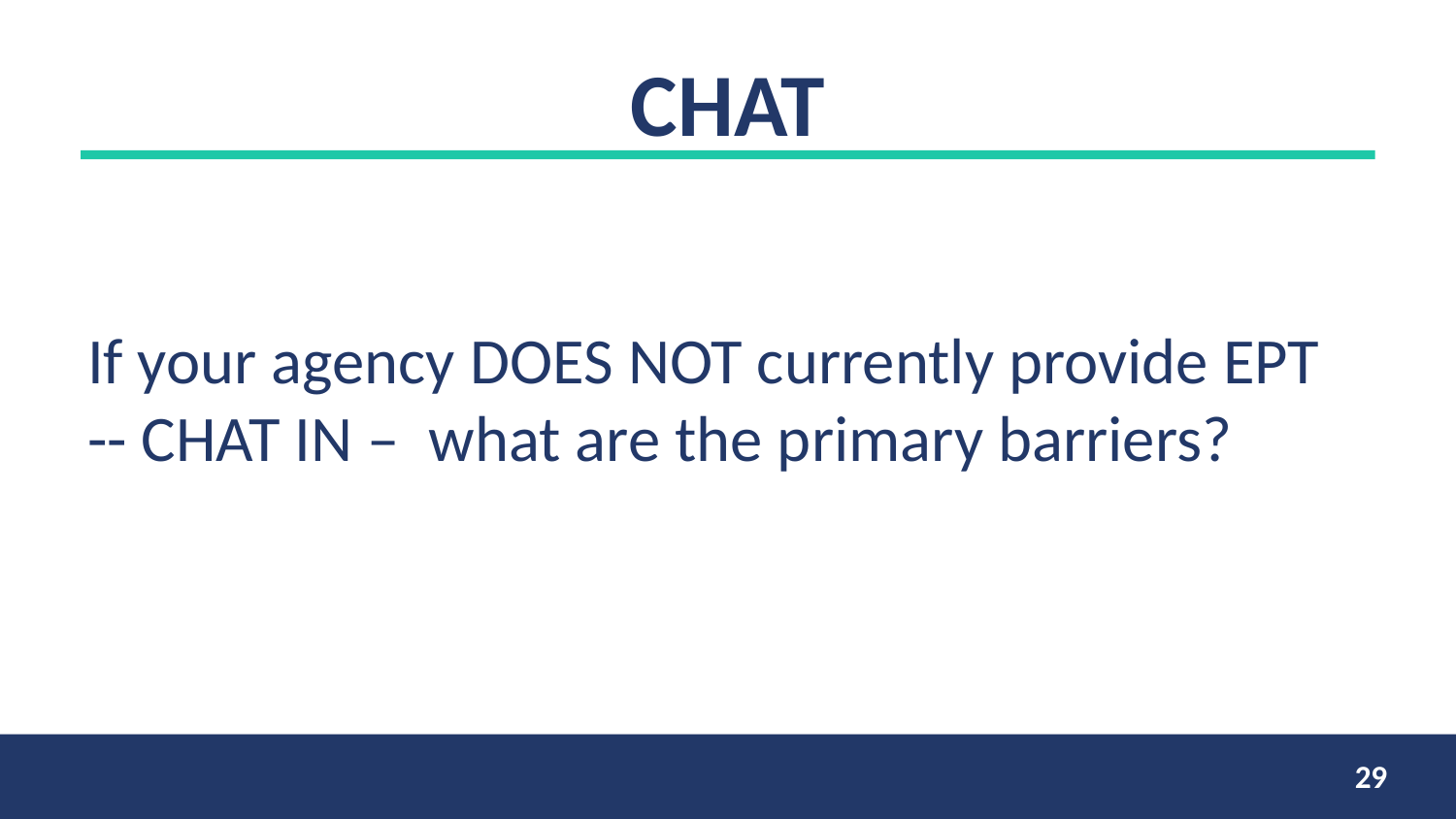

# CHAT
If your agency DOES NOT currently provide EPT -- CHAT IN –  what are the primary barriers?
29